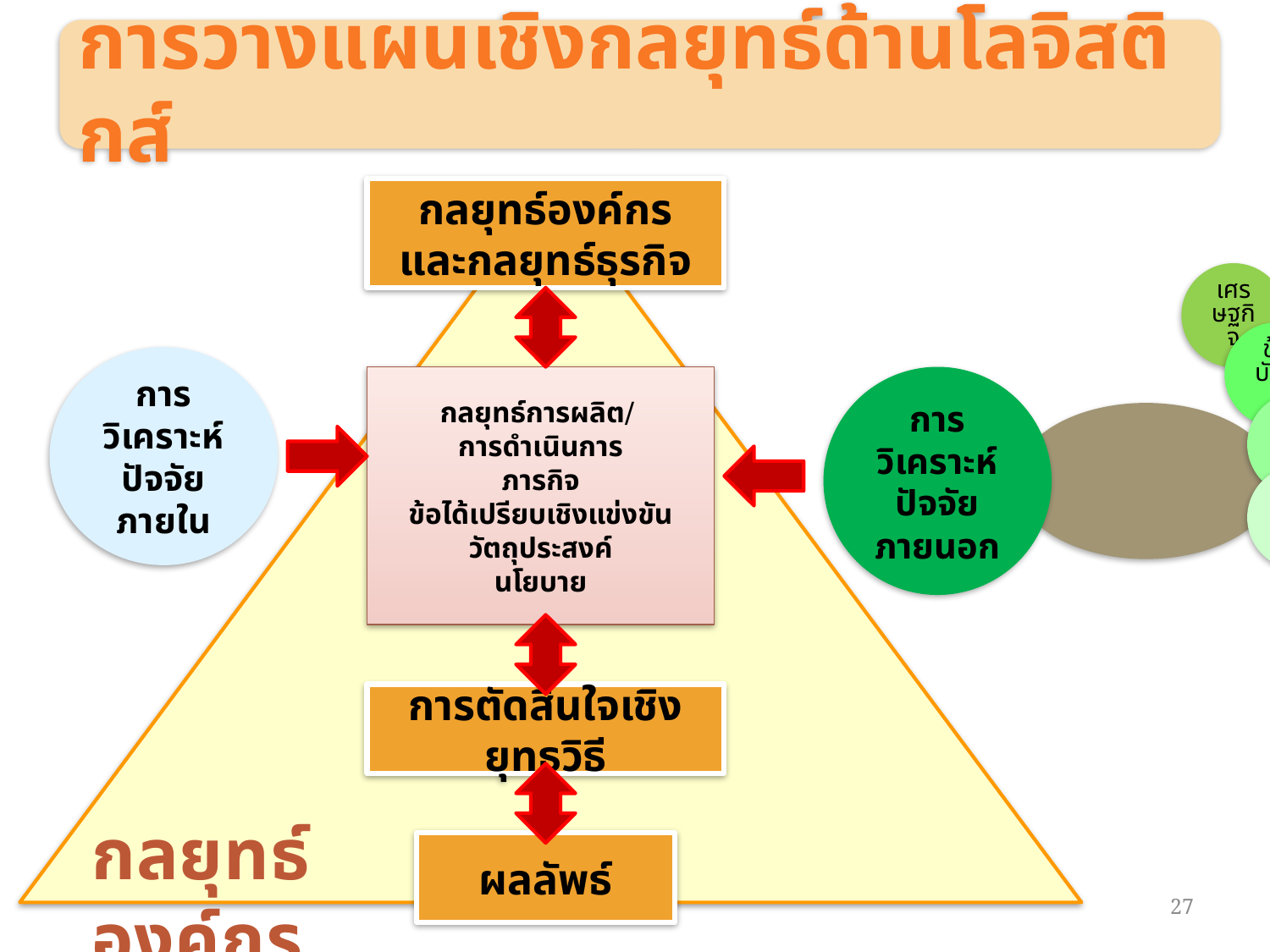

การวางแผนเชิงกลยุทธ์ด้านโลจิสติกส์
เศรษฐกิจ
กลยุทธ์องค์กร
และกลยุทธ์ธุรกิจ

การวิเคราะห์
ปัจจัยภายใน
การวิเคราะห์
ปัจจัยภายนอก
กลยุทธ์การผลิต/
การดำเนินการ
ภารกิจ
ข้อได้เปรียบเชิงแข่งขัน
วัตถุประสงค์
นโยบาย

การตัดสินใจเชิงยุทธวิธี

กลยุทธ์องค์กร
ผลลัพธ์
27